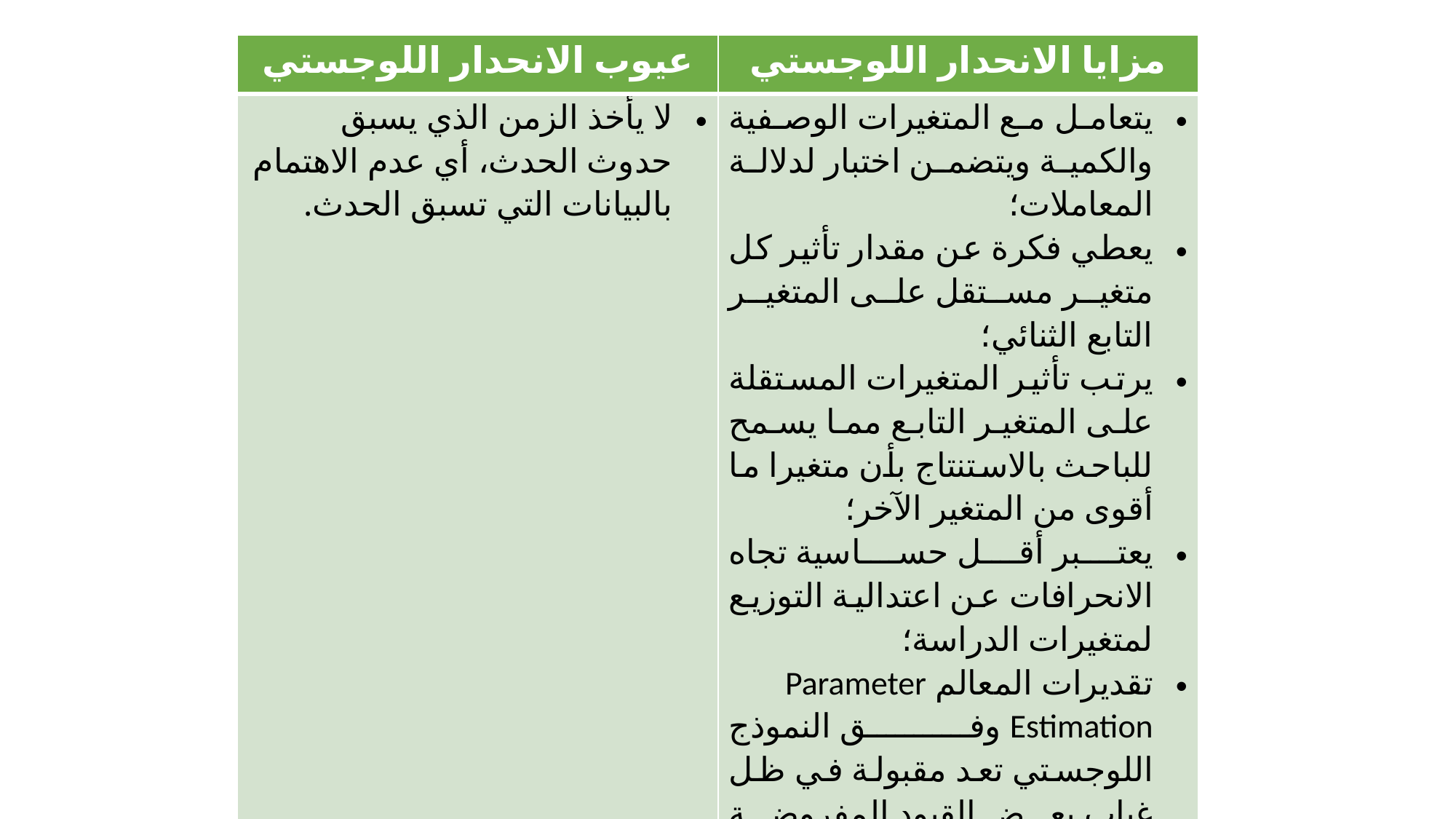

| عيوب الانحدار اللوجستي | مزايا الانحدار اللوجستي |
| --- | --- |
| لا يأخذ الزمن الذي يسبق حدوث الحدث، أي عدم الاهتمام بالبيانات التي تسبق الحدث. | يتعامل مع المتغيرات الوصفية والكمية ويتضمن اختبار لدلالة المعاملات؛ يعطي فكرة عن مقدار تأثير كل متغير مستقل على المتغير التابع الثنائي؛ يرتب تأثير المتغيرات المستقلة على المتغير التابع مما يسمح للباحث بالاستنتاج بأن متغيرا ما أقوى من المتغير الآخر؛ يعتبر أقل حساسية تجاه الانحرافات عن اعتدالية التوزيع لمتغيرات الدراسة؛ تقديرات المعالم Parameter Estimation وفق النموذج اللوجستي تعد مقبولة في ظل غياب بعض القيود المفروضة على الانحدار الخطي واللوغاريتمي. |